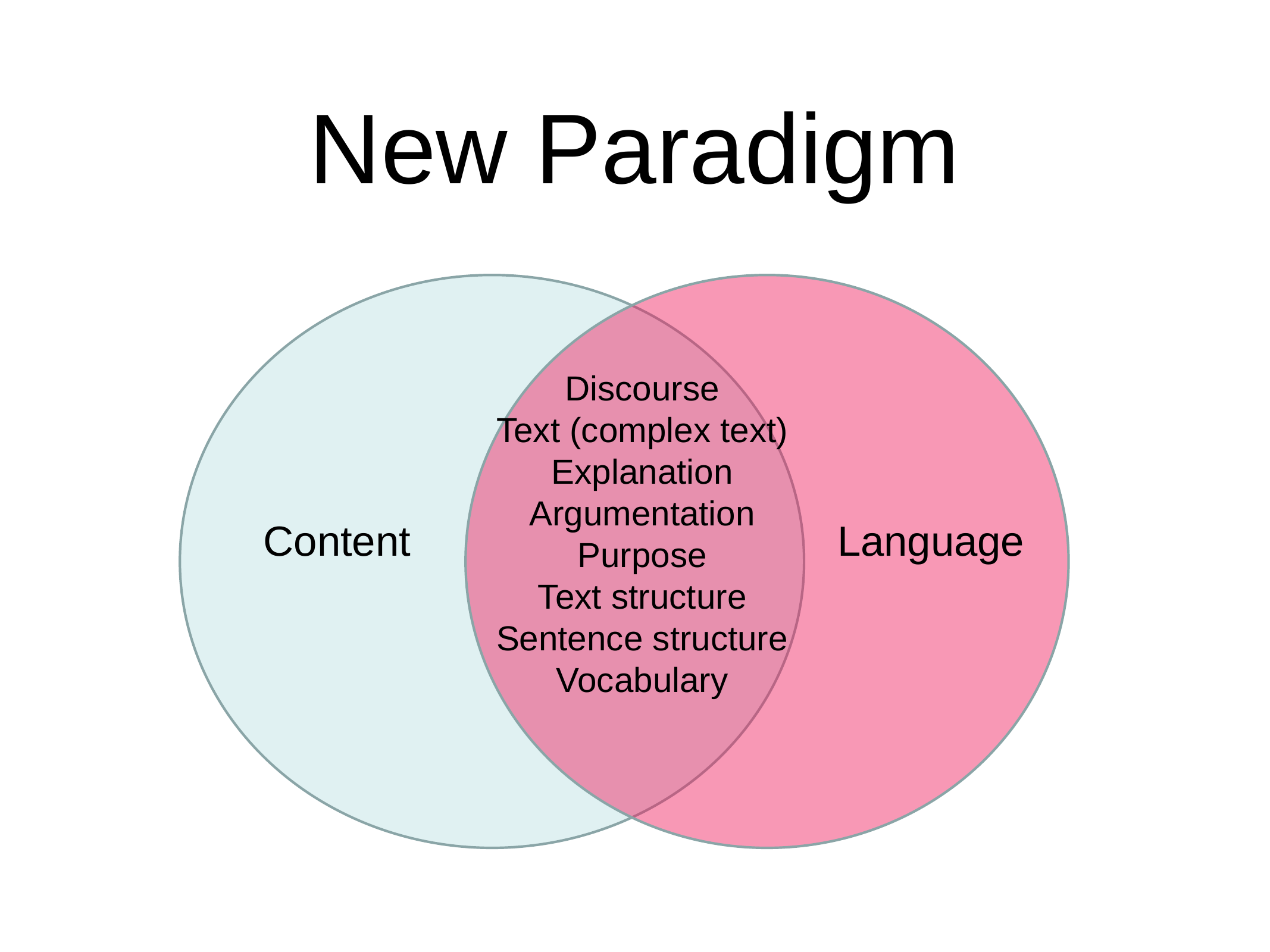

# New Paradigm

Discourse
Text (complex text)
Explanation
Argumentation
Purpose
Text structure
Sentence structure
Vocabulary
Content
Language